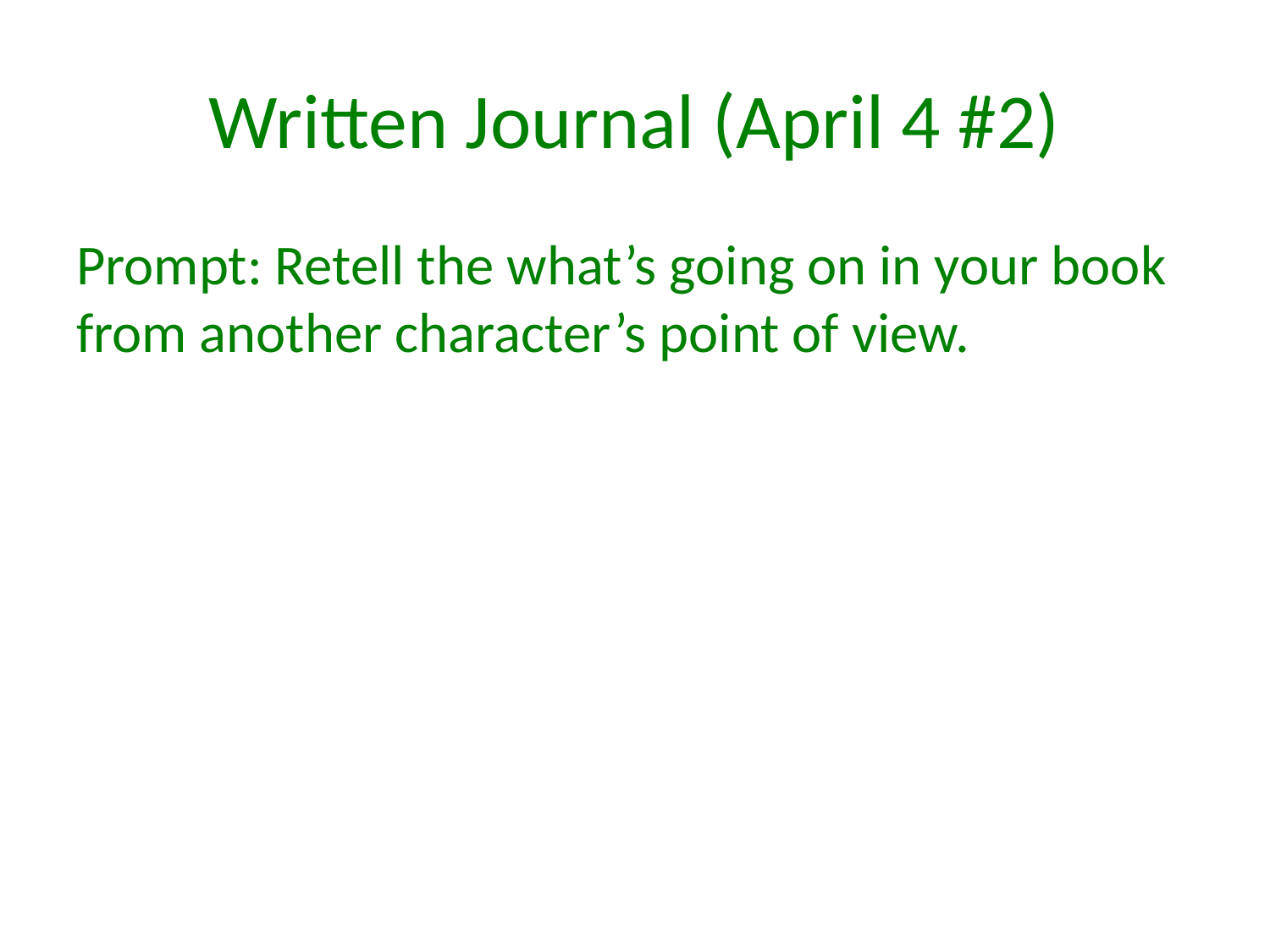

# Written Journal (April 4 #2)
Prompt: Retell the what’s going on in your book from another character’s point of view.